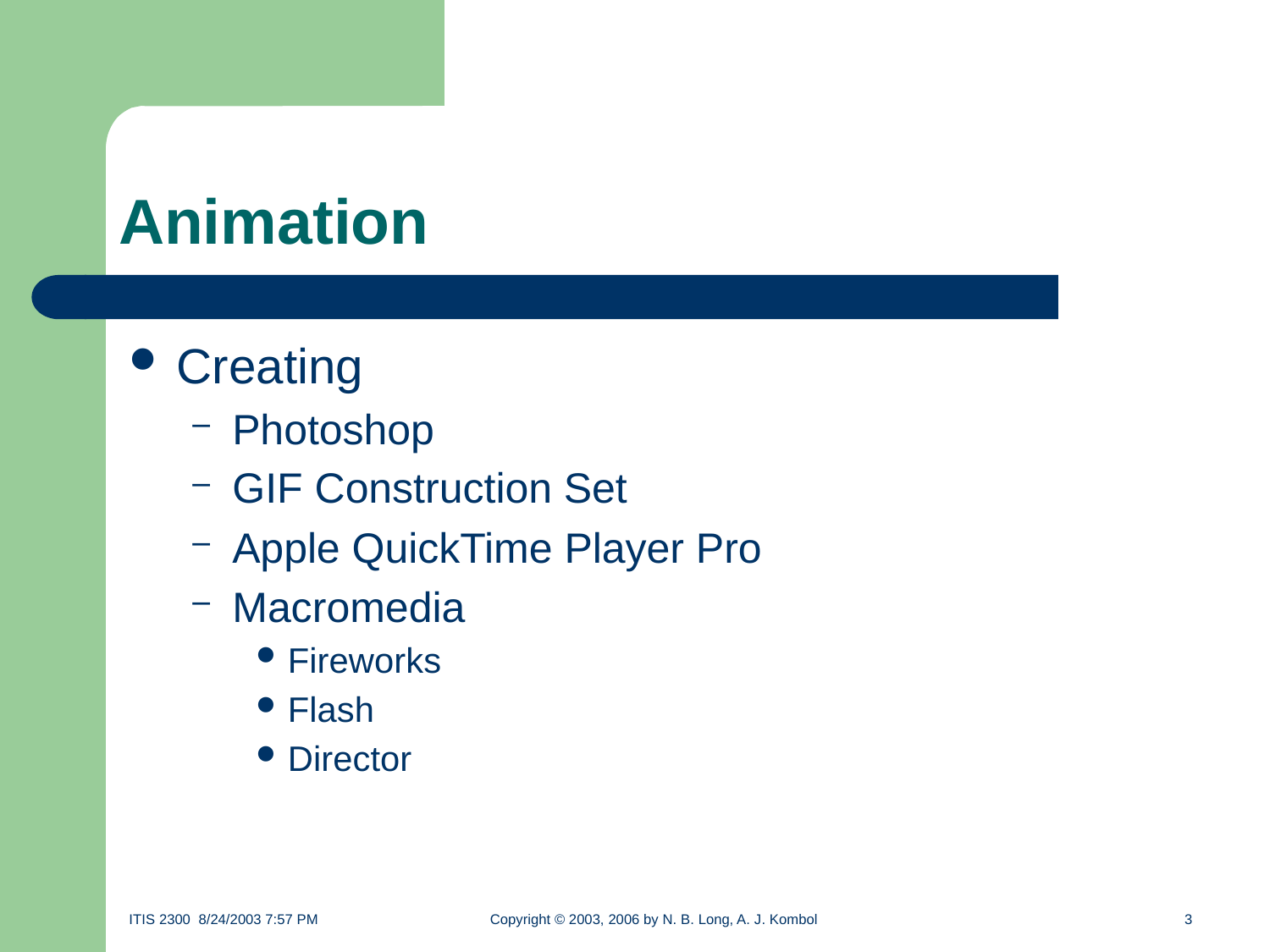

# Animation
Creating
Photoshop
GIF Construction Set
Apple QuickTime Player Pro
Macromedia
Fireworks
Flash
Director
ITIS 2300  8/24/2003 7:57 PM	Copyright © 2003, 2006 by N. B. Long, A. J. Kombol	3